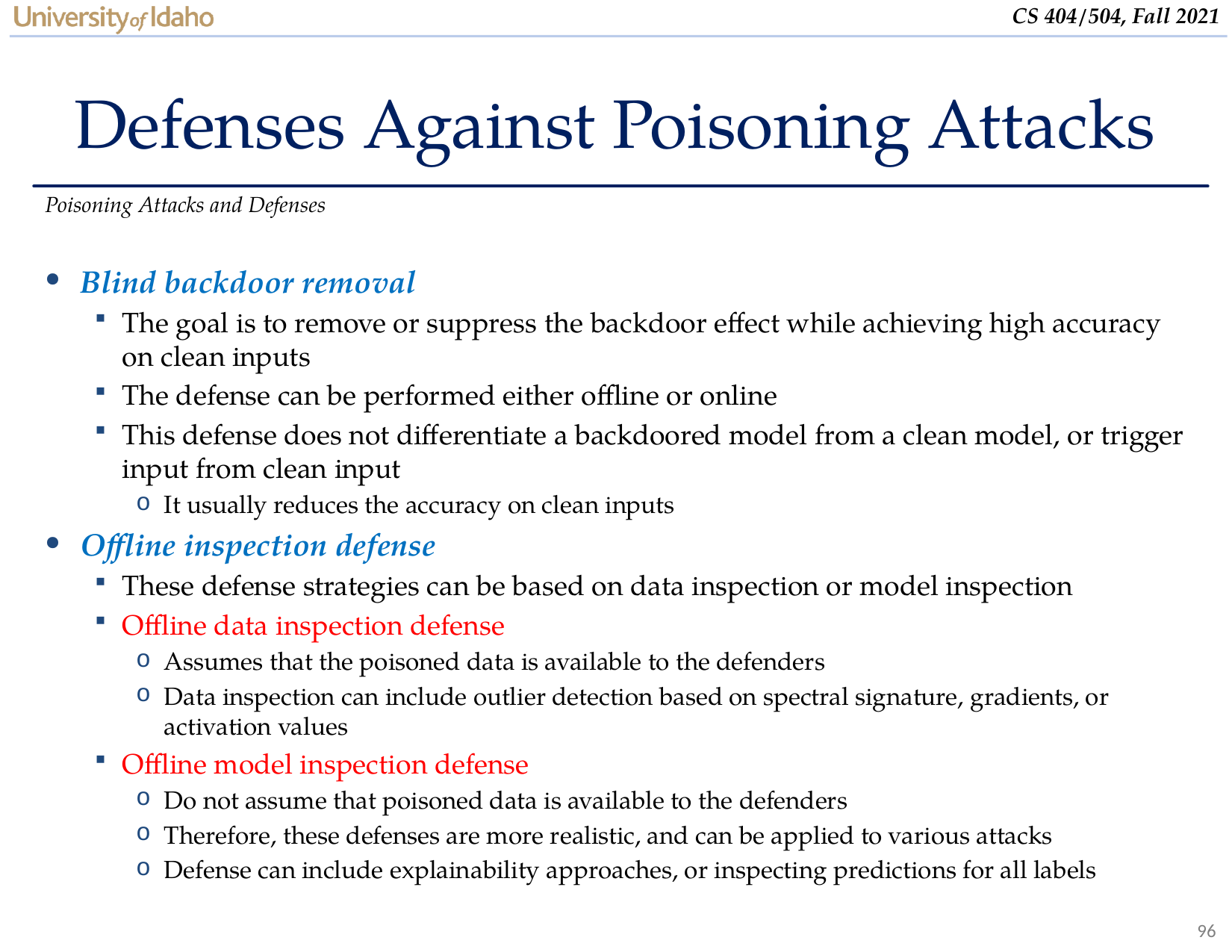

# Defenses Against Poisoning Attacks
Poisoning Attacks and Defenses

Blind backdoor removal
The goal is to remove or suppress the backdoor effect while achieving high accuracy on clean inputs
The defense can be performed either offline or online
This defense does not differentiate a backdoored model from a clean model, or trigger input from clean input
It usually reduces the accuracy on clean inputs
Offline inspection defense
These defense strategies can be based on data inspection or model inspection
Offline data inspection defense
Assumes that the poisoned data is available to the defenders
Data inspection can include outlier detection based on spectral signature, gradients, or activation values
Offline model inspection defense
Do not assume that poisoned data is available to the defenders
Therefore, these defenses are more realistic, and can be applied to various attacks
Defense can include explainability approaches, or inspecting predictions for all labels